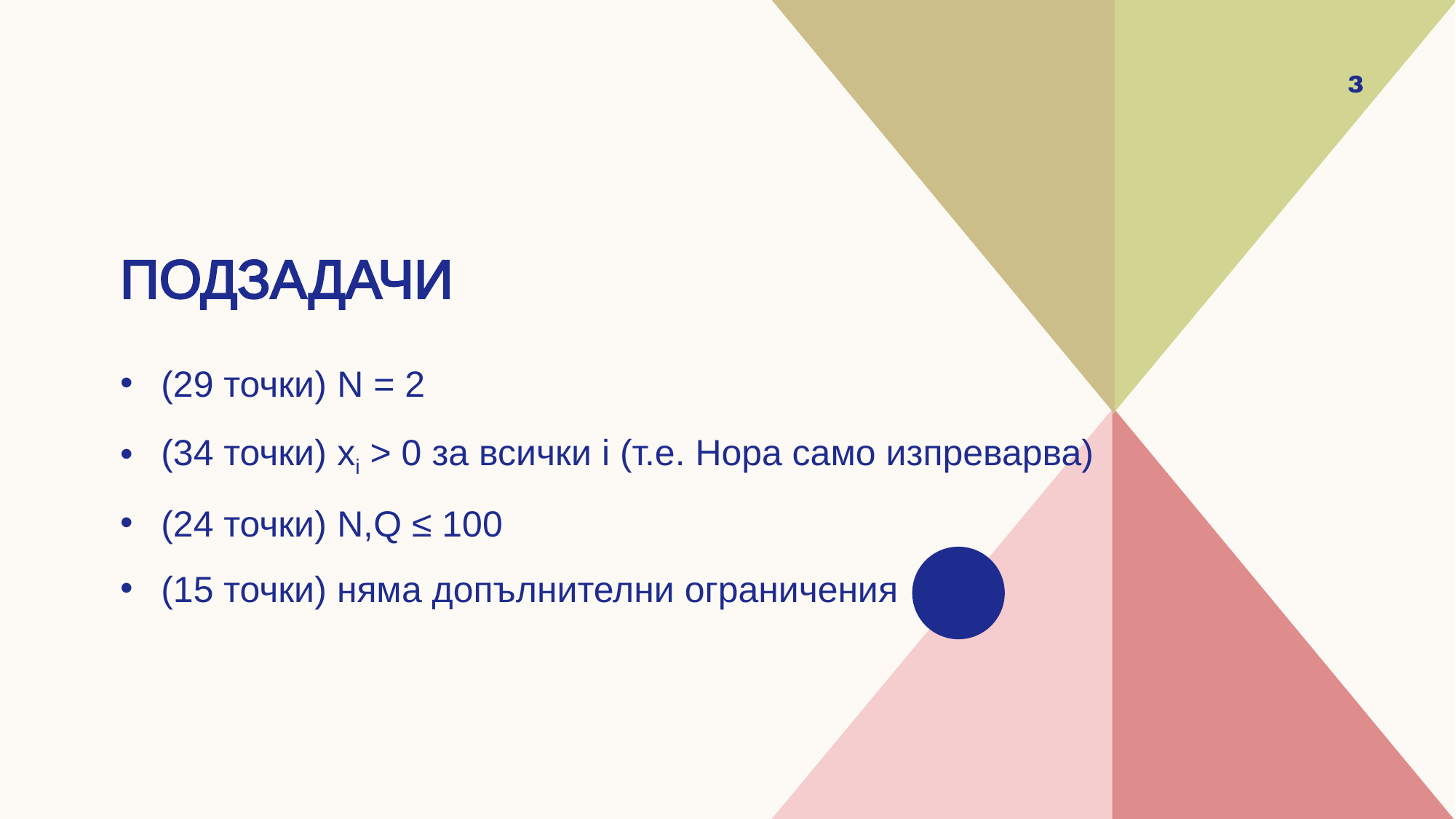

3
# Подзадачи
(29 точки) N = 2
(34 точки) xi > 0 за всички i (т.е. Нора само изпреварва)
(24 точки) N,Q ≤ 100
(15 точки) няма допълнителни ограничения